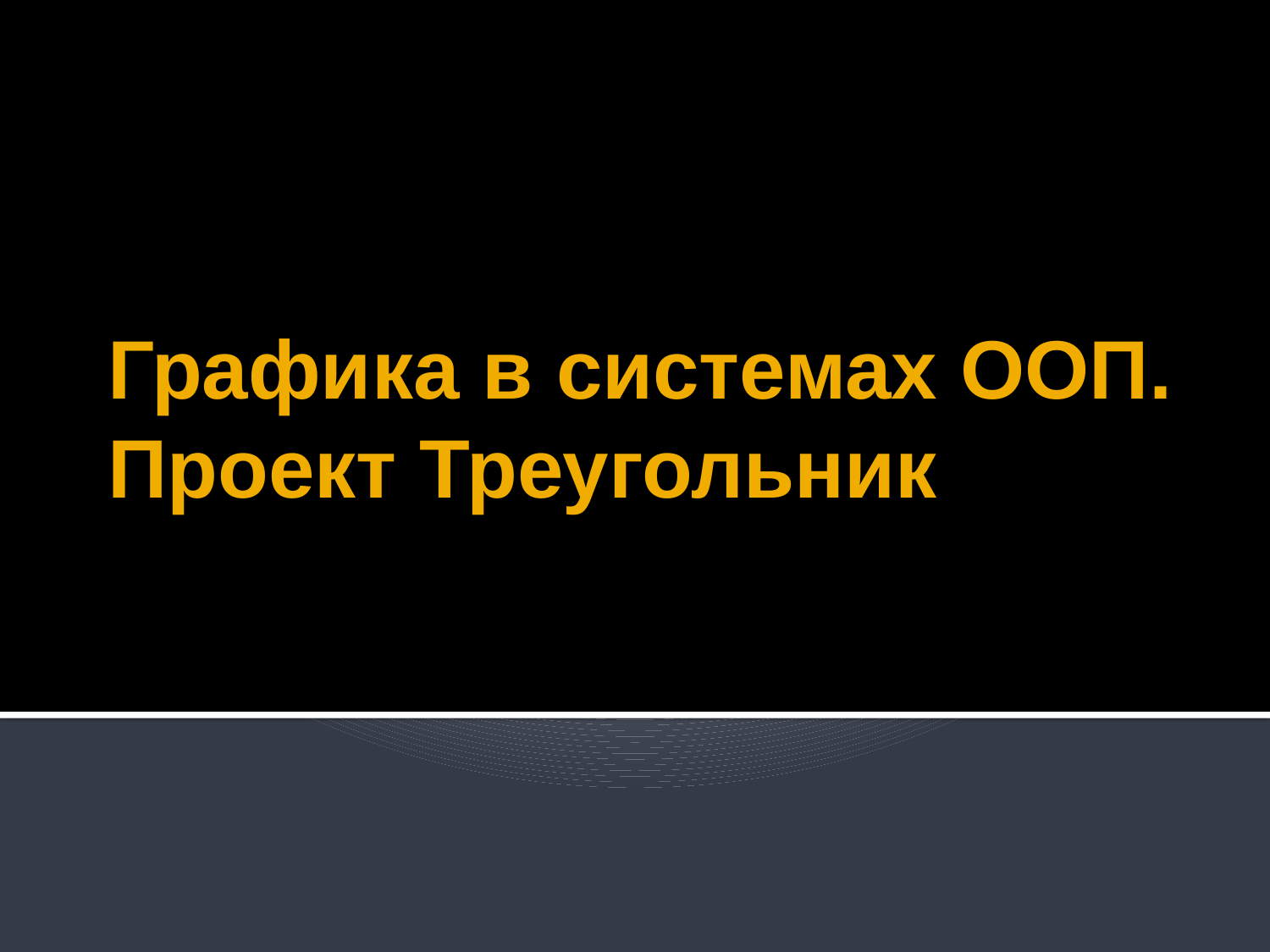

# Графика в системах ООП. Проект Треугольник